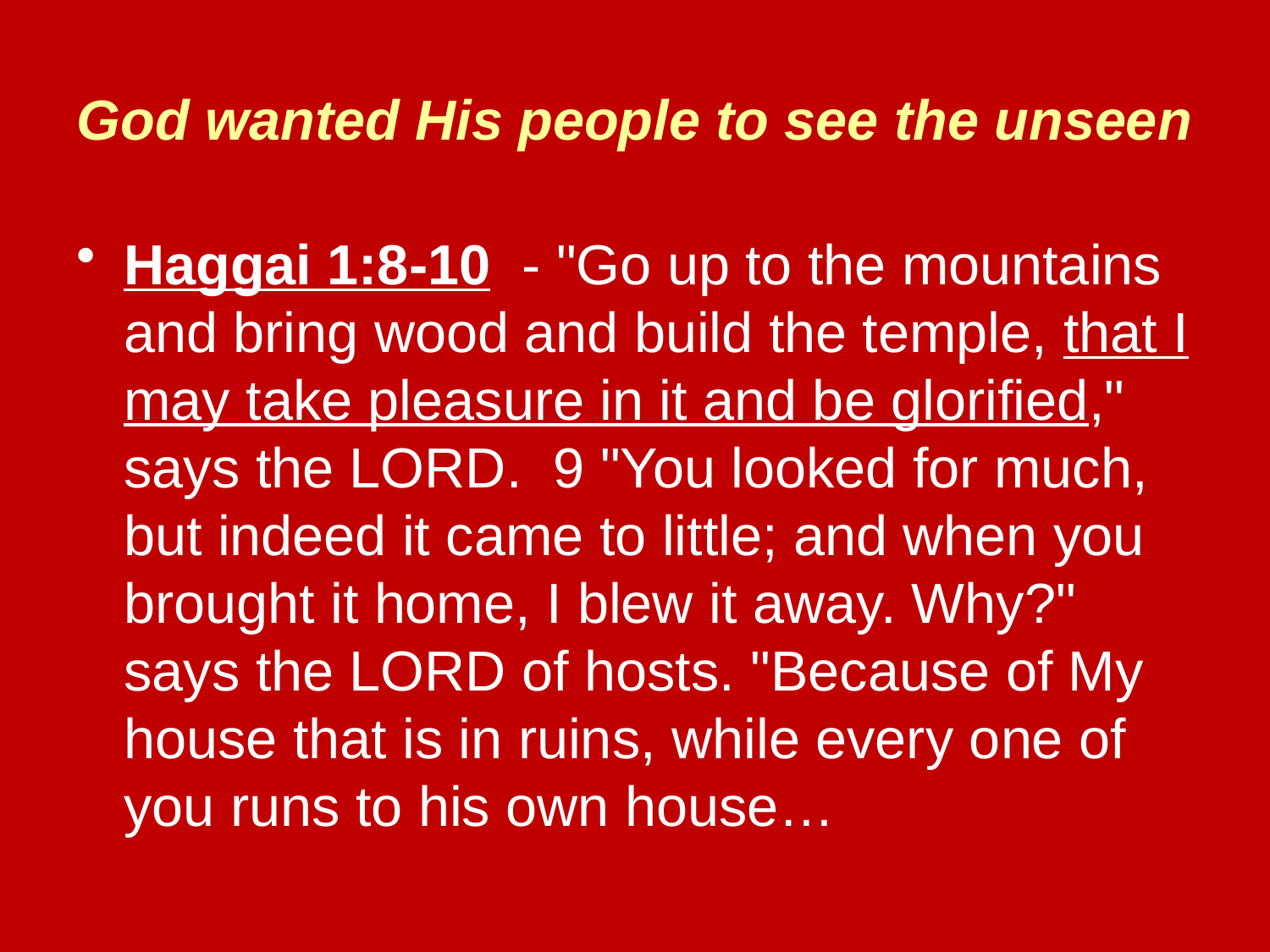

# God wanted His people to see the unseen
Haggai 1:8-10  - "Go up to the mountains and bring wood and build the temple, that I may take pleasure in it and be glorified," says the LORD.  9 "You looked for much, but indeed it came to little; and when you brought it home, I blew it away. Why?" says the LORD of hosts. "Because of My house that is in ruins, while every one of you runs to his own house…